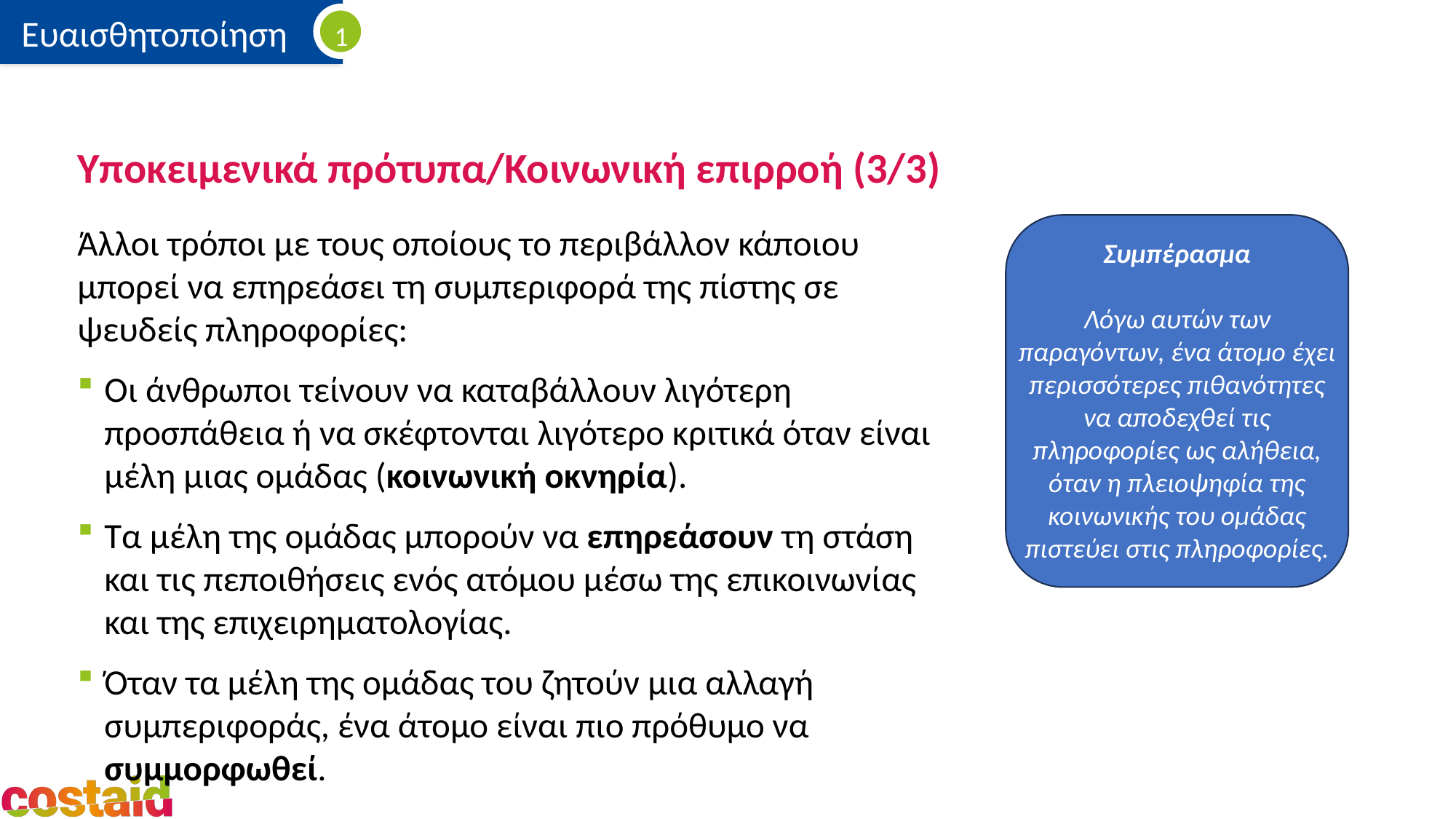

# Υποκειμενικά πρότυπα/Κοινωνική επιρροή (3/3)
Άλλοι τρόποι με τους οποίους το περιβάλλον κάποιου μπορεί να επηρεάσει τη συμπεριφορά της πίστης σε ψευδείς πληροφορίες:
Οι άνθρωποι τείνουν να καταβάλλουν λιγότερη προσπάθεια ή να σκέφτονται λιγότερο κριτικά όταν είναι μέλη μιας ομάδας (κοινωνική οκνηρία).
Τα μέλη της ομάδας μπορούν να επηρεάσουν τη στάση και τις πεποιθήσεις ενός ατόμου μέσω της επικοινωνίας και της επιχειρηματολογίας.
Όταν τα μέλη της ομάδας του ζητούν μια αλλαγή συμπεριφοράς, ένα άτομο είναι πιο πρόθυμο να συμμορφωθεί.

Συμπέρασμα

Λόγω αυτών των παραγόντων, ένα άτομο έχει περισσότερες πιθανότητες να αποδεχθεί τις πληροφορίες ως αλήθεια, όταν η πλειοψηφία της κοινωνικής του ομάδας πιστεύει στις πληροφορίες.